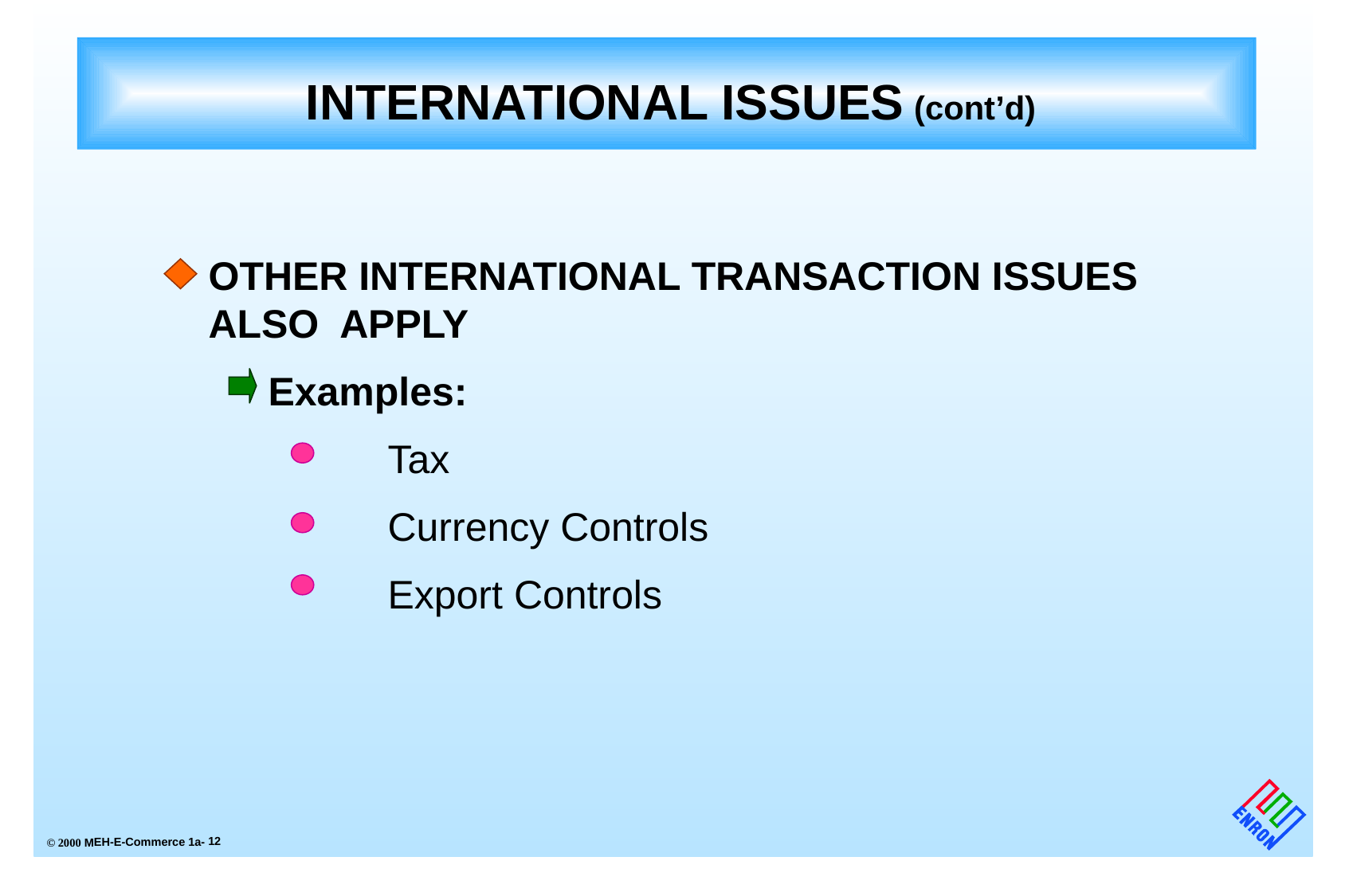

# INTERNATIONAL ISSUES (cont’d)

OTHER INTERNATIONAL TRANSACTION ISSUES
ALSO  APPLY
	Examples:
		Tax
		Currency Controls
		Export Controls